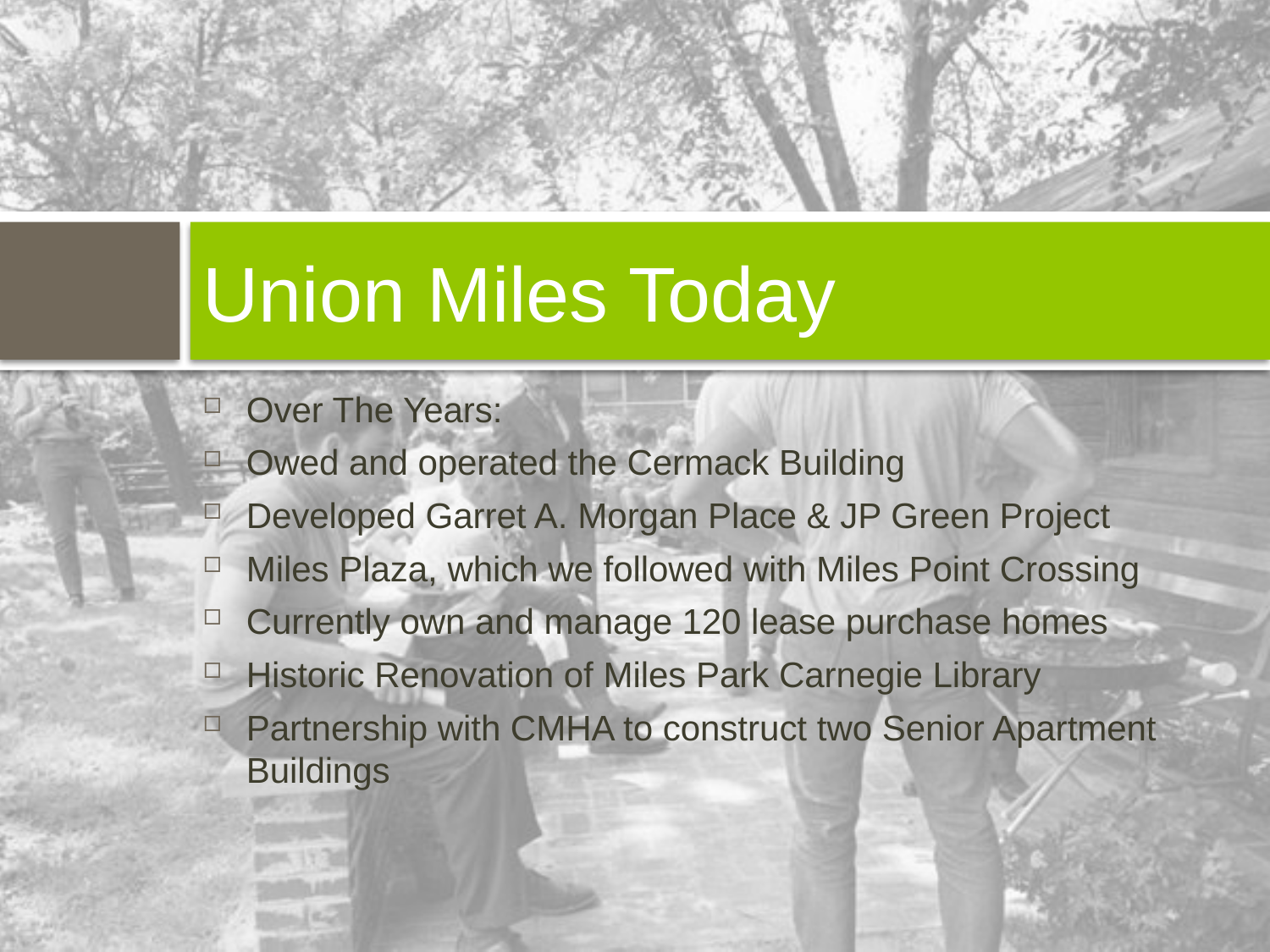

# Union Miles Today
Over The Years:
Owed and operated the Cermack Building
Developed Garret A. Morgan Place & JP Green Project
Miles Plaza, which we followed with Miles Point Crossing
Currently own and manage 120 lease purchase homes
Historic Renovation of Miles Park Carnegie Library
Partnership with CMHA to construct two Senior Apartment Buildings